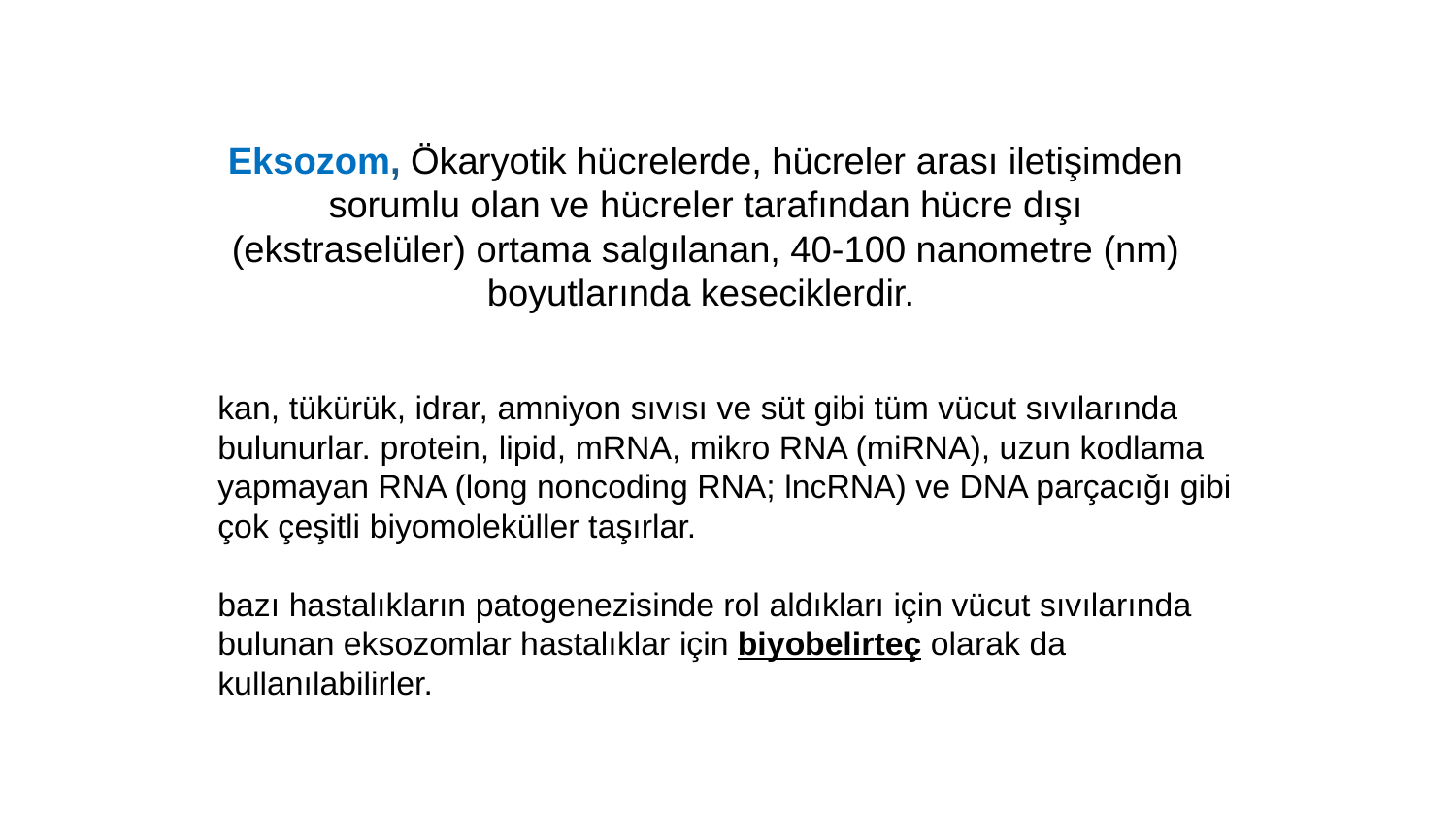

Eksozom, Ökaryotik hücrelerde, hücreler arası iletişimden sorumlu olan ve hücreler tarafından hücre dışı (ekstraselüler) ortama salgılanan, 40-100 nanometre (nm) boyutlarında keseciklerdir.
kan, tükürük, idrar, amniyon sıvısı ve süt gibi tüm vücut sıvılarında bulunurlar. protein, lipid, mRNA, mikro RNA (miRNA), uzun kodlama yapmayan RNA (long noncoding RNA; lncRNA) ve DNA parçacığı gibi çok çeşitli biyomoleküller taşırlar.

bazı hastalıkların patogenezisinde rol aldıkları için vücut sıvılarında bulunan eksozomlar hastalıklar için biyobelirteç olarak da kullanılabilirler.